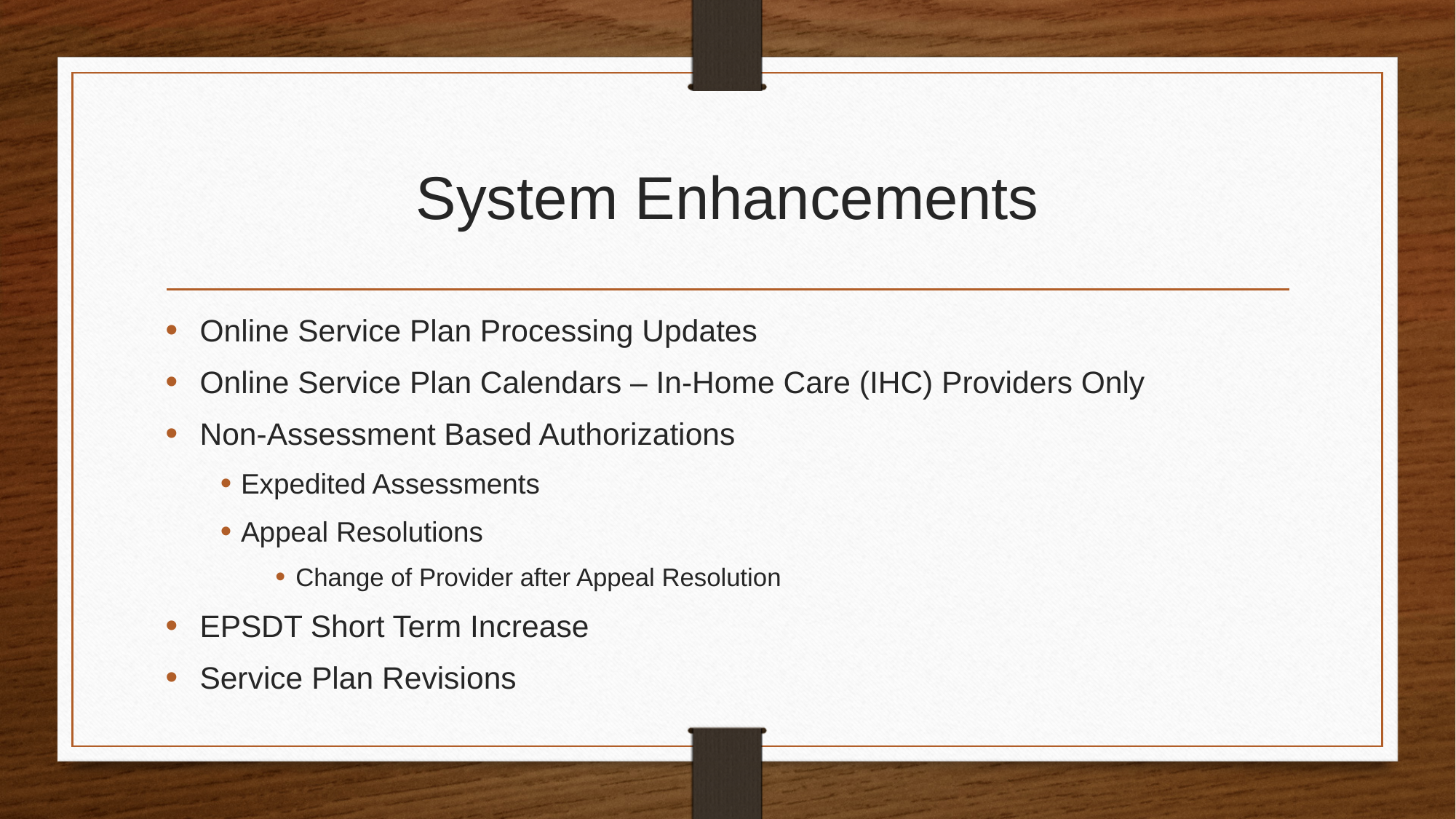

# System Enhancements
Online Service Plan Processing Updates
Online Service Plan Calendars – In-Home Care (IHC) Providers Only
Non-Assessment Based Authorizations
Expedited Assessments
Appeal Resolutions
Change of Provider after Appeal Resolution
EPSDT Short Term Increase
Service Plan Revisions